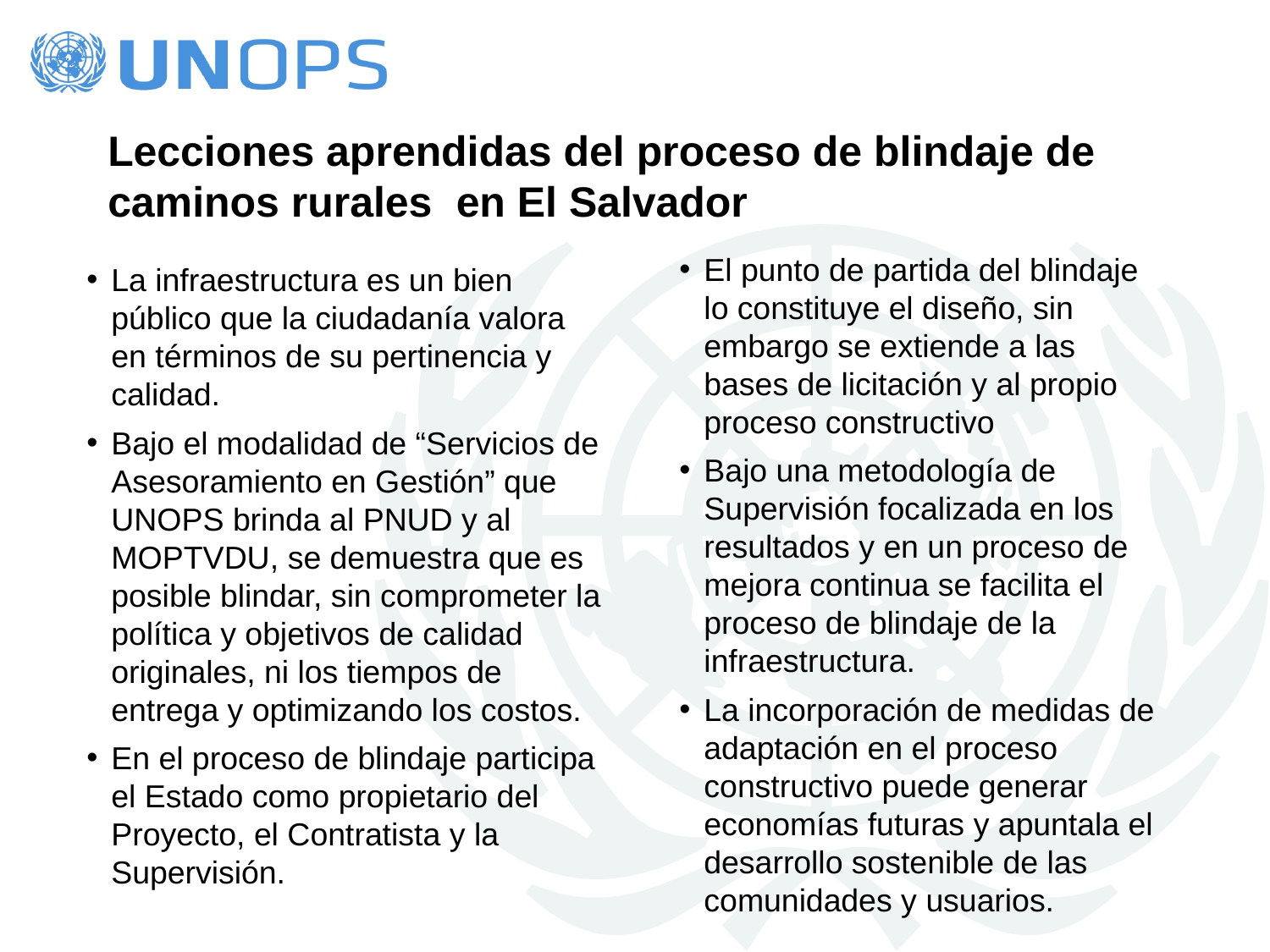

Lecciones aprendidas del proceso de blindaje de caminos rurales  en El Salvador
El punto de partida del blindaje lo constituye el diseño, sin embargo se extiende a las bases de licitación y al propio proceso constructivo
Bajo una metodología de Supervisión focalizada en los resultados y en un proceso de mejora continua se facilita el proceso de blindaje de la infraestructura.
La incorporación de medidas de adaptación en el proceso constructivo puede generar economías futuras y apuntala el desarrollo sostenible de las comunidades y usuarios.
La infraestructura es un bien público que la ciudadanía valora en términos de su pertinencia y calidad.
Bajo el modalidad de “Servicios de Asesoramiento en Gestión” que UNOPS brinda al PNUD y al MOPTVDU, se demuestra que es posible blindar, sin comprometer la política y objetivos de calidad originales, ni los tiempos de entrega y optimizando los costos.
En el proceso de blindaje participa el Estado como propietario del Proyecto, el Contratista y la Supervisión.